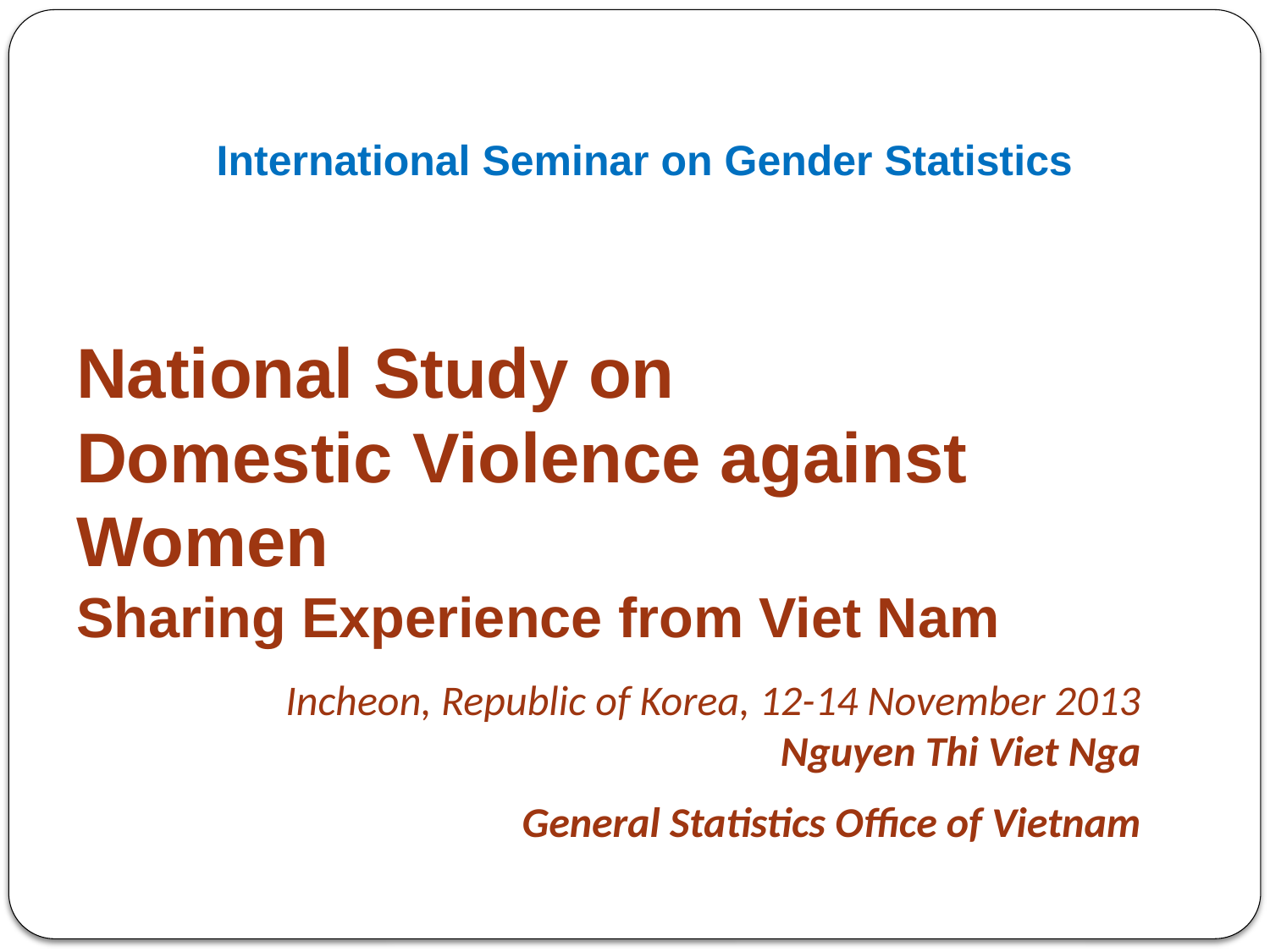

# National Study on Domestic Violence against Women Sharing Experience from Viet Nam
International Seminar on Gender Statistics
Incheon, Republic of Korea, 12-14 November 2013
Nguyen Thi Viet Nga
General Statistics Office of Vietnam
1